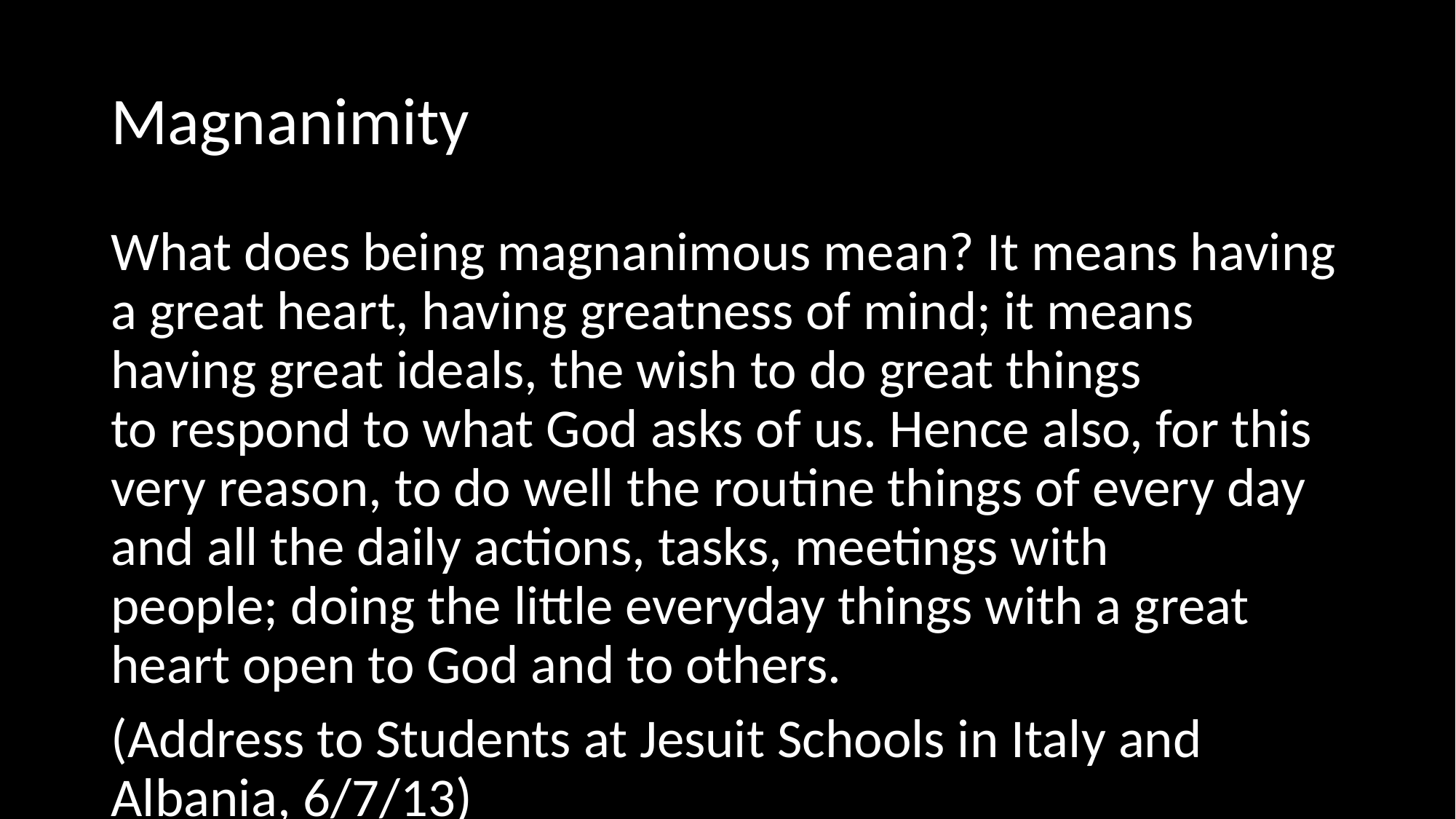

# Magnanimity
What does being magnanimous mean? It means having a great heart, having greatness of mind; it means having great ideals, the wish to do great things to respond to what God asks of us. Hence also, for this very reason, to do well the routine things of every day and all the daily actions, tasks, meetings with people; doing the little everyday things with a great heart open to God and to others.
(Address to Students at Jesuit Schools in Italy and Albania, 6/7/13)